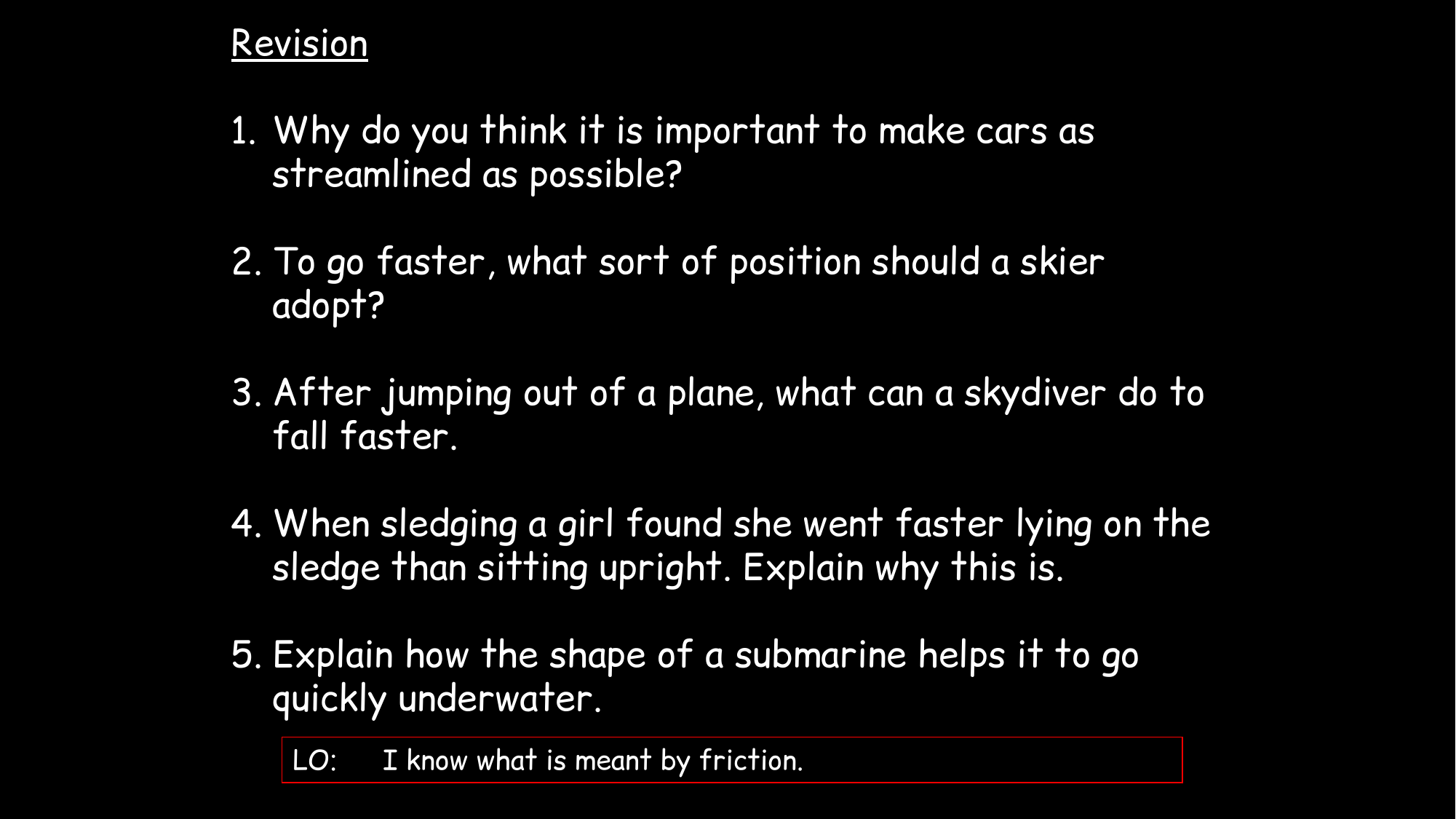

Revision

Why do you think it is important to make cars as streamlined as possible?

To go faster, what sort of position should a skier adopt?

After jumping out of a plane, what can a skydiver do to fall faster.

When sledging a girl found she went faster lying on the sledge than sitting upright. Explain why this is.

Explain how the shape of a submarine helps it to go quickly underwater.
LO:	I know what is meant by friction.